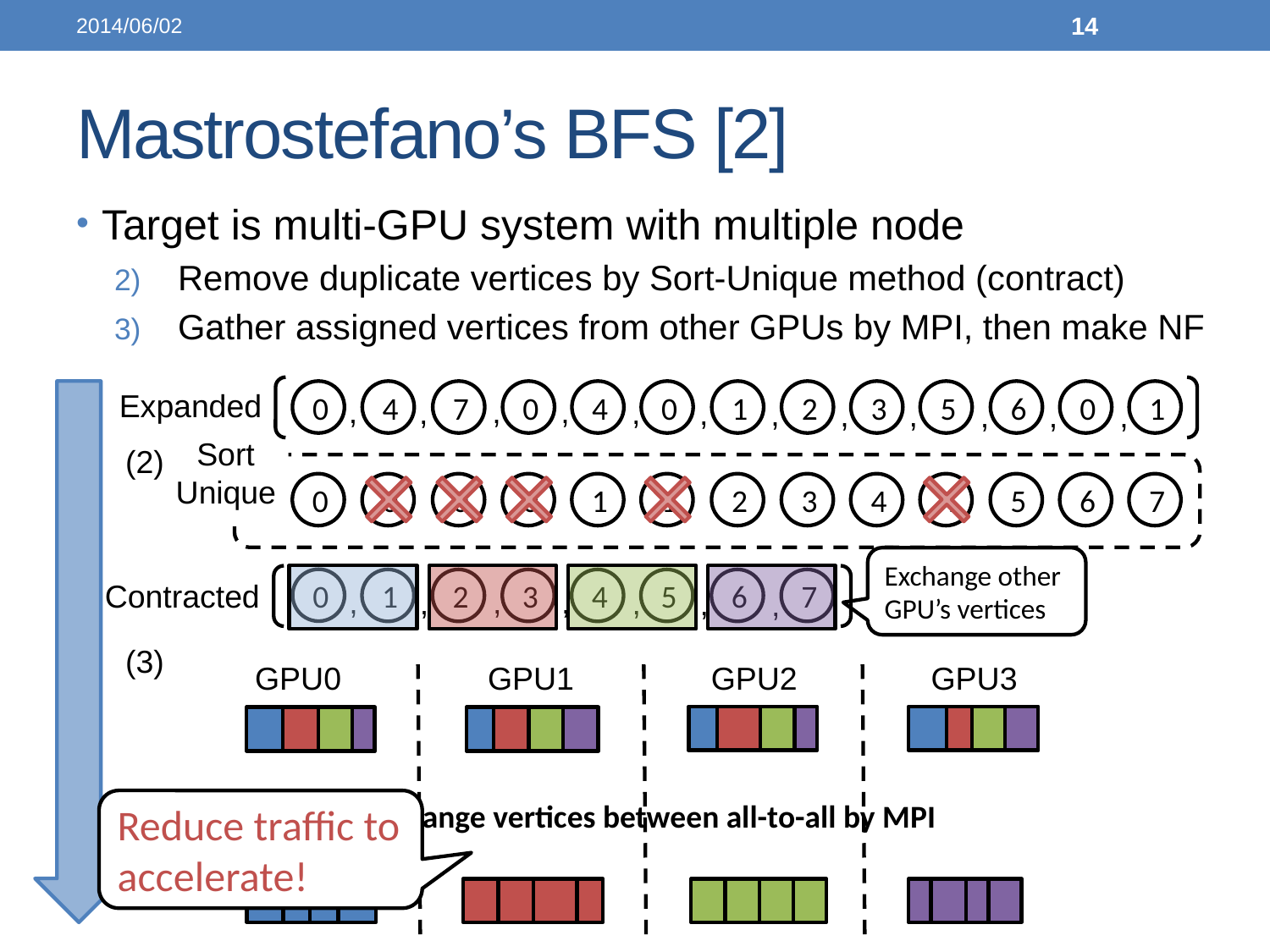

2014/06/02
14
# Mastrostefano’s BFS [2]
Target is multi-GPU system with multiple node
Remove duplicate vertices by Sort-Unique method (contract)
Gather assigned vertices from other GPUs by MPI, then make NF

Expanded

0
4
7
0
4
0
1
2
3
5
6
0
1
,
,
,
,
,
,
,
,
,
,
,
,
Sort
Unique

(2)

0
0
0
0
1
1
2
3
4
4
5
6
7
Exchange other GPU’s vertices

0
1
2
3
4
5
6
7
,
,
,
,
,
,
,
Contracted
(3)
GPU0
GPU1
GPU2
GPU3

Reduce traffic to accelerate!
Exchange vertices between all-to-all by MPI